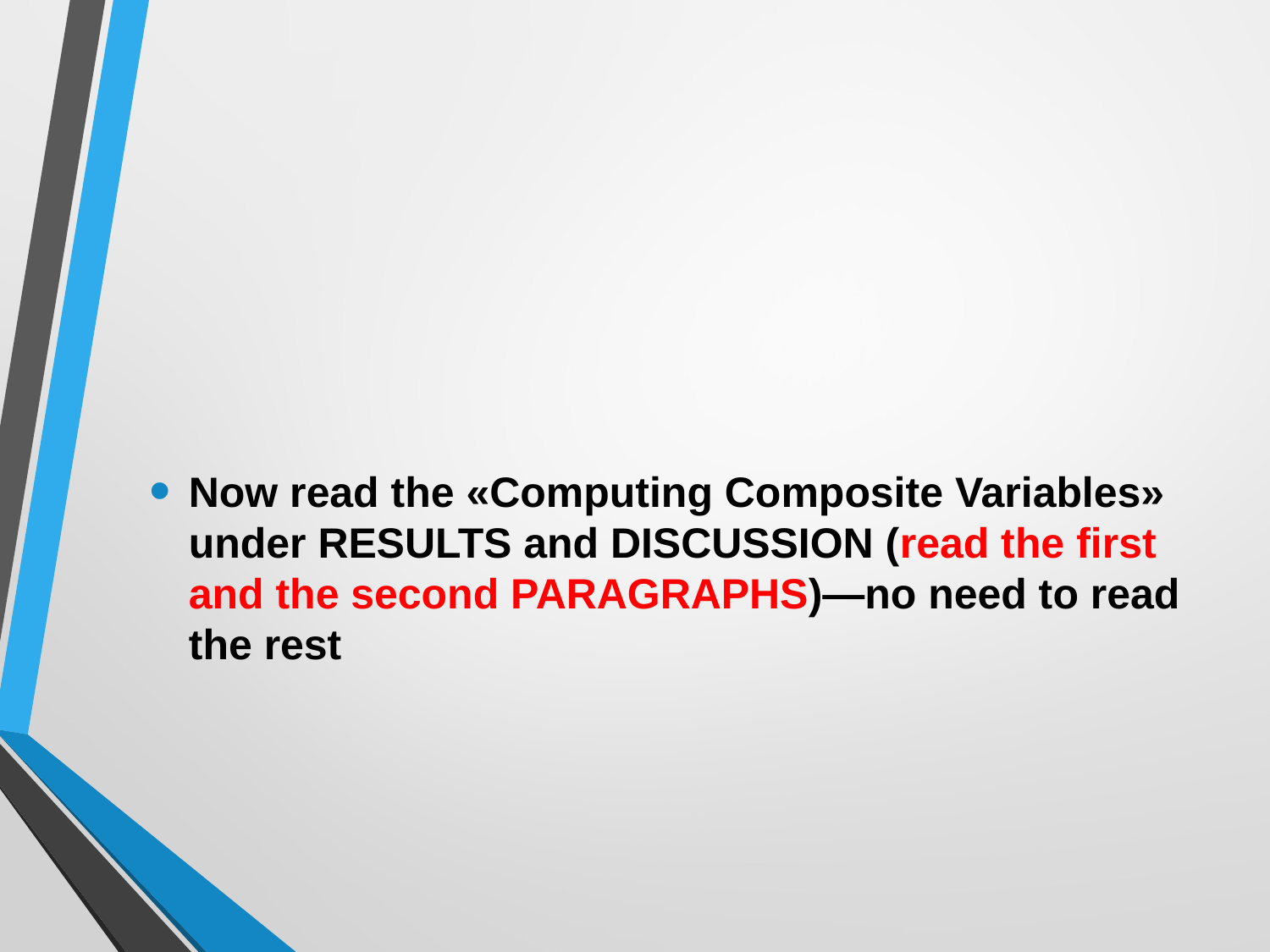

#
Now read the «Computing Composite Variables» under RESULTS and DISCUSSION (read the first  and the second PARAGRAPHS)—no need to read the rest